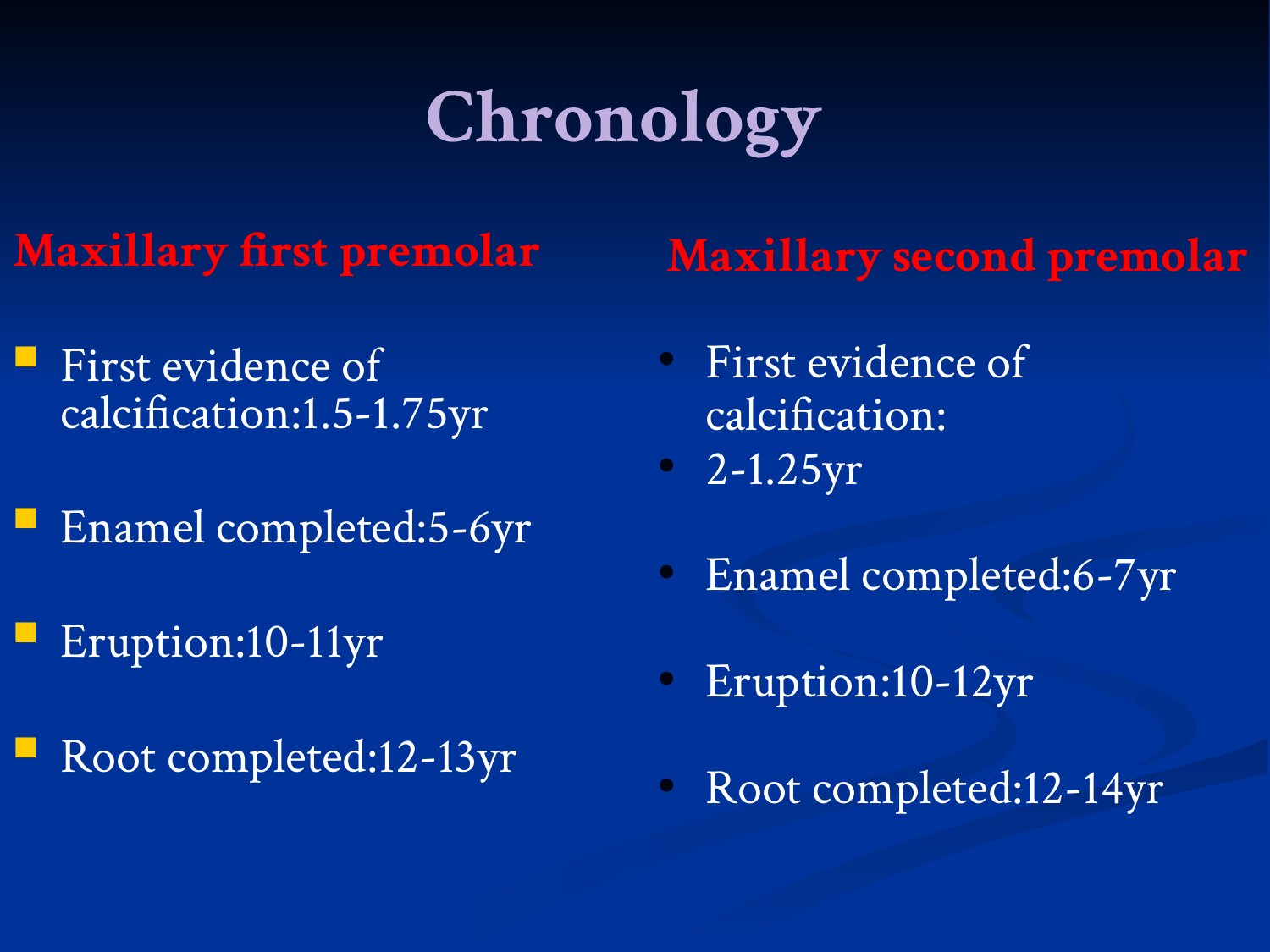

# Chronology
Maxillary first premolar

First evidence of calcification:1.5-1.75yr

Enamel completed:5-6yr

Eruption:10-11yr

Root completed:12-13yr
Maxillary second premolar

First evidence of calcification:
2-1.25yr

Enamel completed:6-7yr

Eruption:10-12yr

Root completed:12-14yr